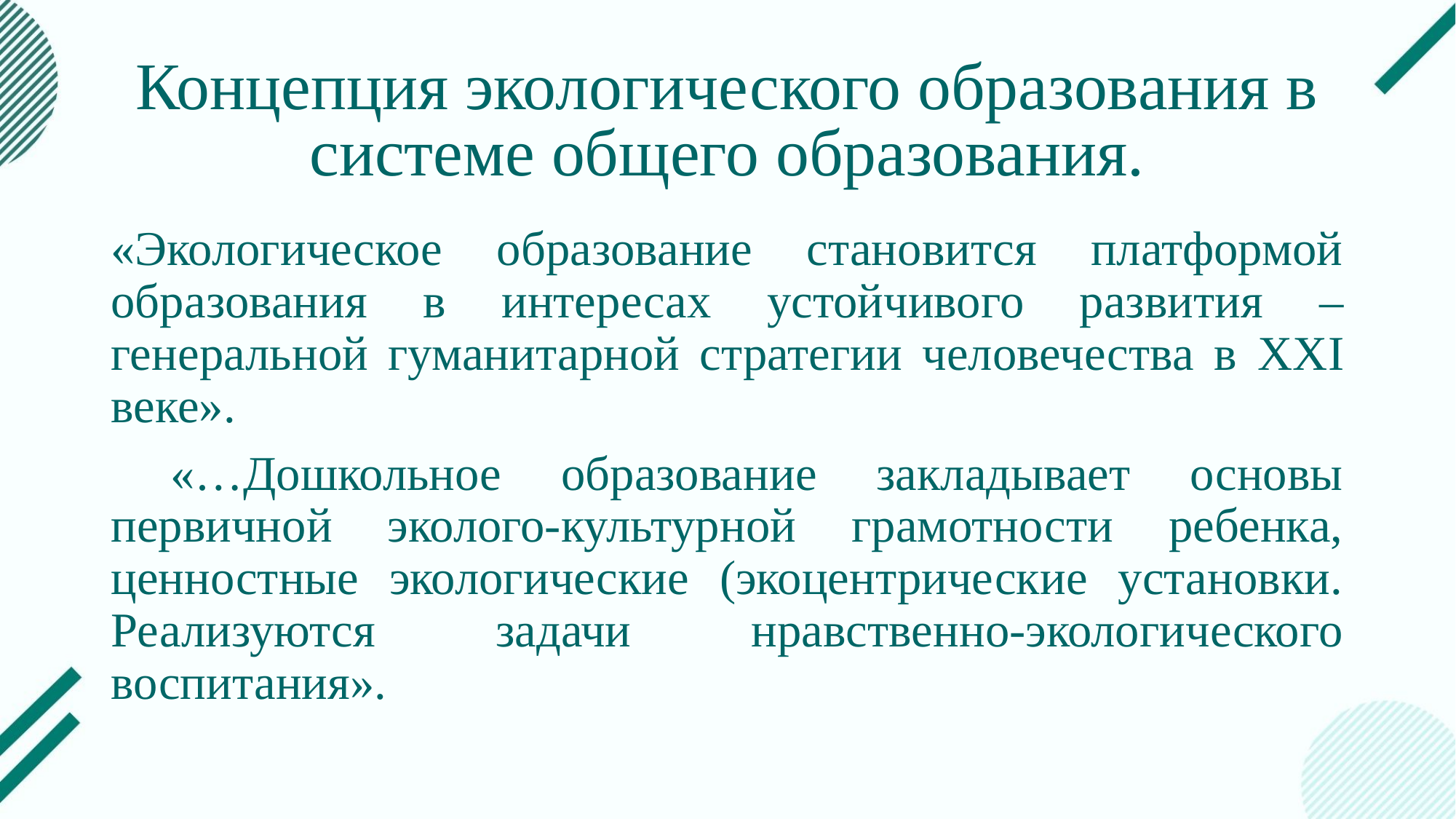

# Концепция экологического образования в системе общего образования.
«Экологическое образование становится платформой образования в интересах устойчивого развития – генеральной гуманитарной стратегии человечества в XXI веке».
 «…Дошкольное образование закладывает основы первичной эколого-культурной грамотности ребенка, ценностные экологические (экоцентрические установки. Реализуются задачи нравственно-экологического воспитания».